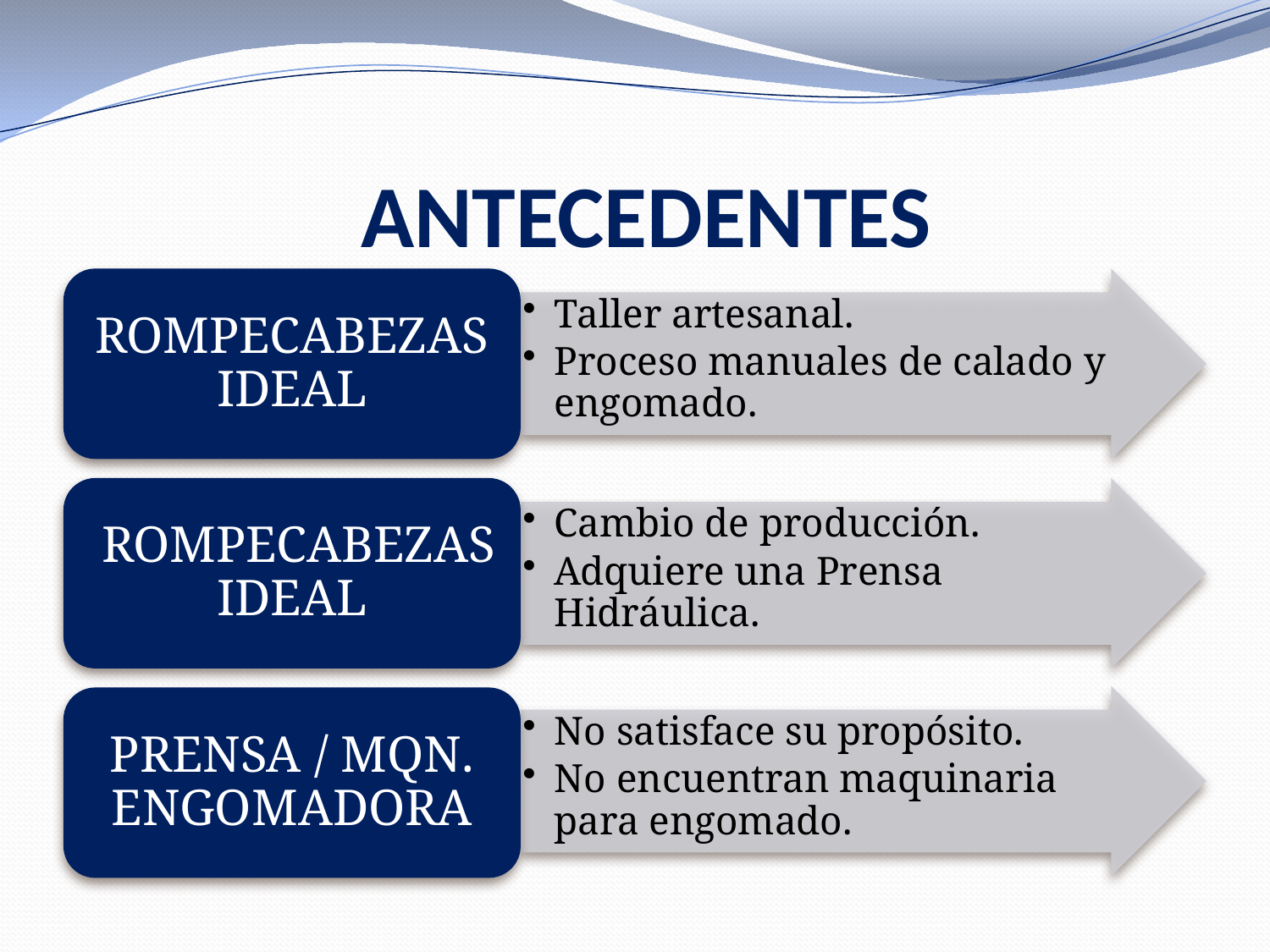

# ANTECEDENTES
Taller artesanal.
Proceso manuales de calado y engomado.
ROMPECABEZAS IDEAL
Cambio de producción.
Adquiere una Prensa Hidráulica.
 ROMPECABEZAS IDEAL
No satisface su propósito.
No encuentran maquinaria para engomado.
PRENSA / MQN. ENGOMADORA